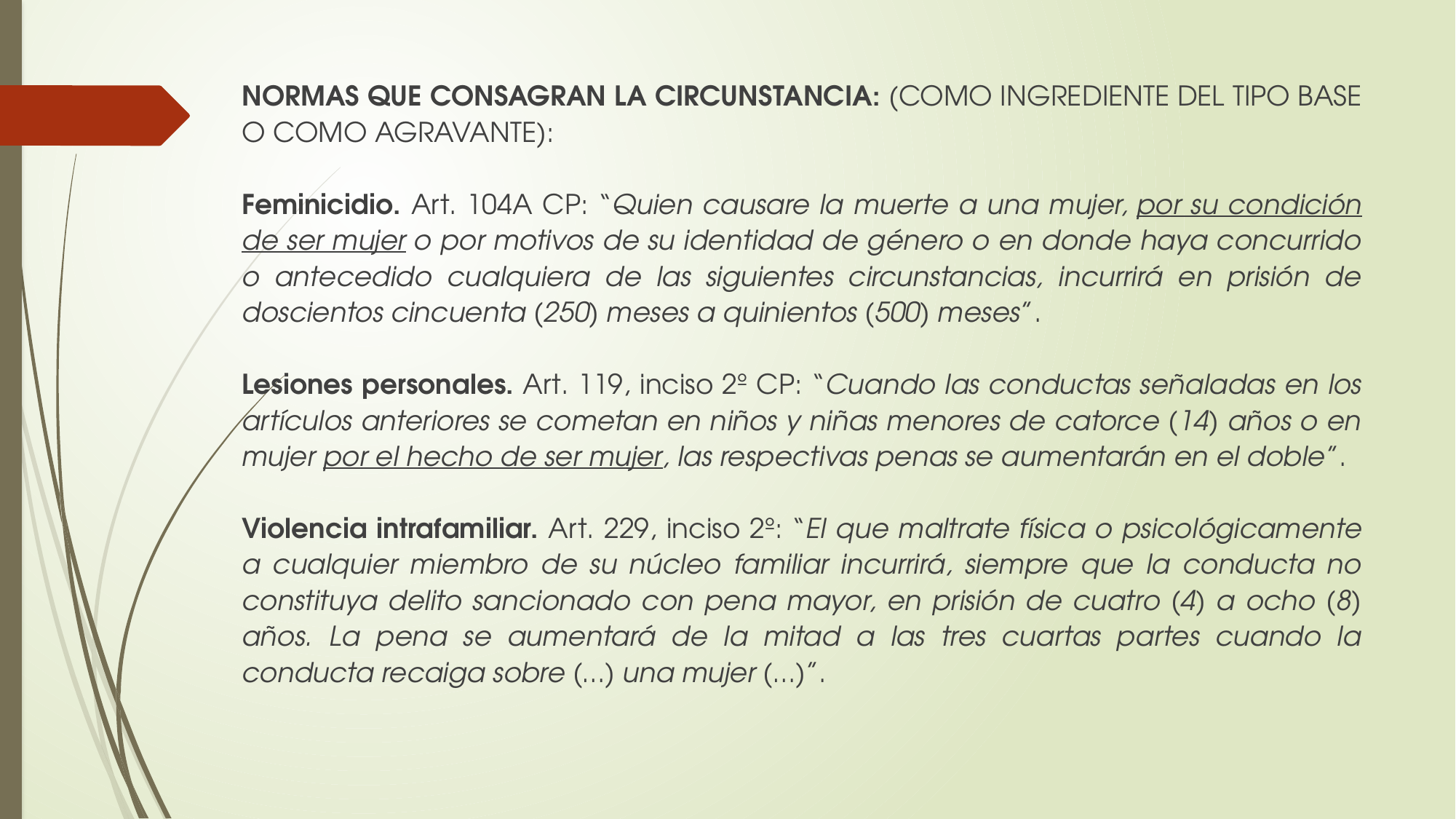

NORMAS QUE CONSAGRAN LA CIRCUNSTANCIA: (COMO INGREDIENTE DEL TIPO BASE O COMO AGRAVANTE):

Feminicidio. Art. 104A CP: “Quien causare la muerte a una mujer, por su condición de ser mujer o por motivos de su identidad de género o en donde haya concurrido o antecedido cualquiera de las siguientes circunstancias, incurrirá en prisión de doscientos cincuenta (250) meses a quinientos (500) meses”.

Lesiones personales. Art. 119, inciso 2º CP: “Cuando las conductas señaladas en los artículos anteriores se cometan en niños y niñas menores de catorce (14) años o en mujer por el hecho de ser mujer, las respectivas penas se aumentarán en el doble”.

Violencia intrafamiliar. Art. 229, inciso 2º: “El que maltrate física o psicológicamente a cualquier miembro de su núcleo familiar incurrirá, siempre que la conducta no constituya delito sancionado con pena mayor, en prisión de cuatro (4) a ocho (8) años. La pena se aumentará de la mitad a las tres cuartas partes cuando la conducta recaiga sobre (…) una mujer (…)”.